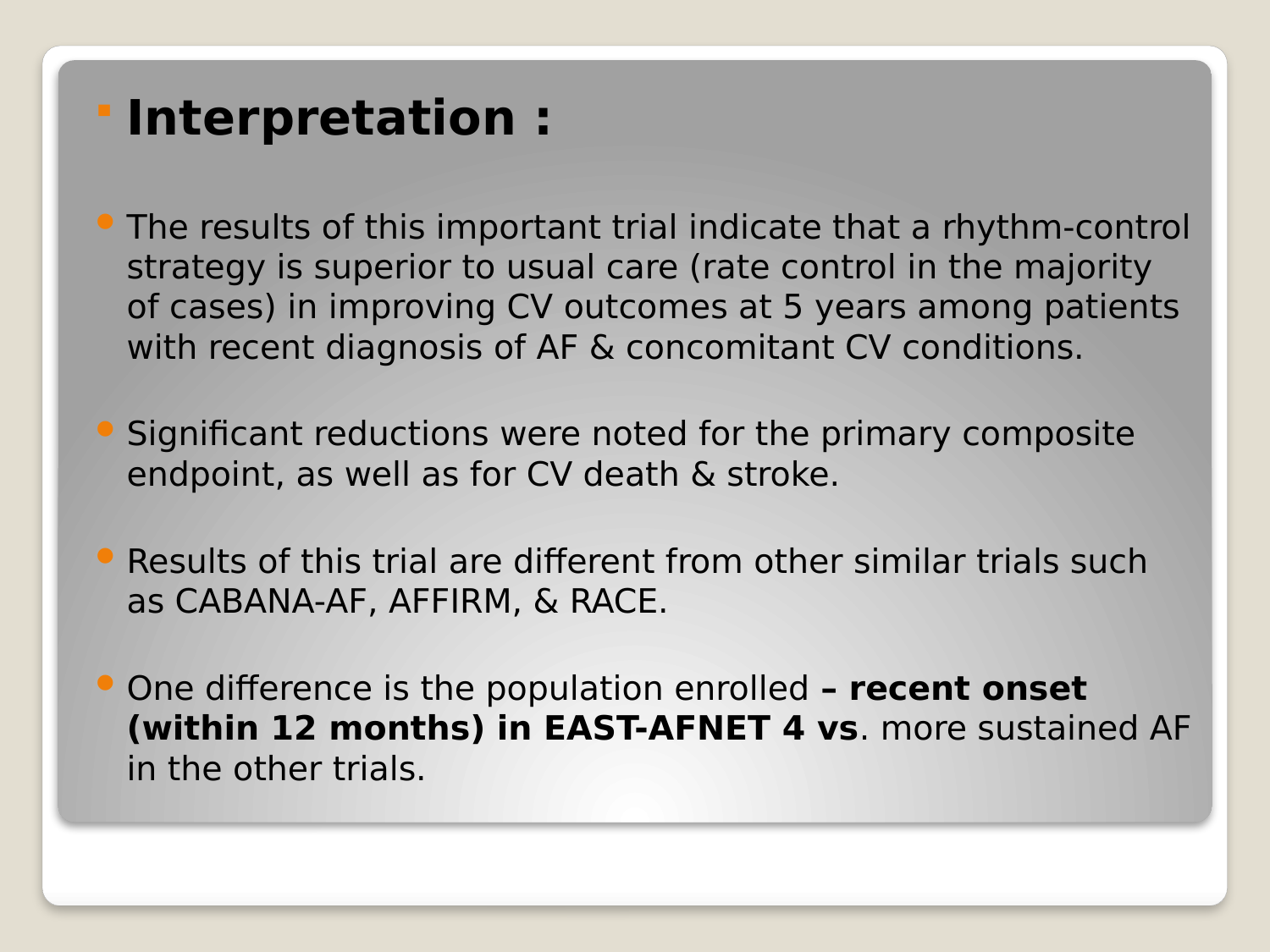

Interpretation :

The results of this important trial indicate that a rhythm-control strategy is superior to usual care (rate control in the majority of cases) in improving CV outcomes at 5 years among patients with recent diagnosis of AF & concomitant CV conditions.

Significant reductions were noted for the primary composite endpoint, as well as for CV death & stroke.

Results of this trial are different from other similar trials such as CABANA-AF, AFFIRM, & RACE.

One difference is the population enrolled – recent onset (within 12 months) in EAST-AFNET 4 vs. more sustained AF in the other trials.

#